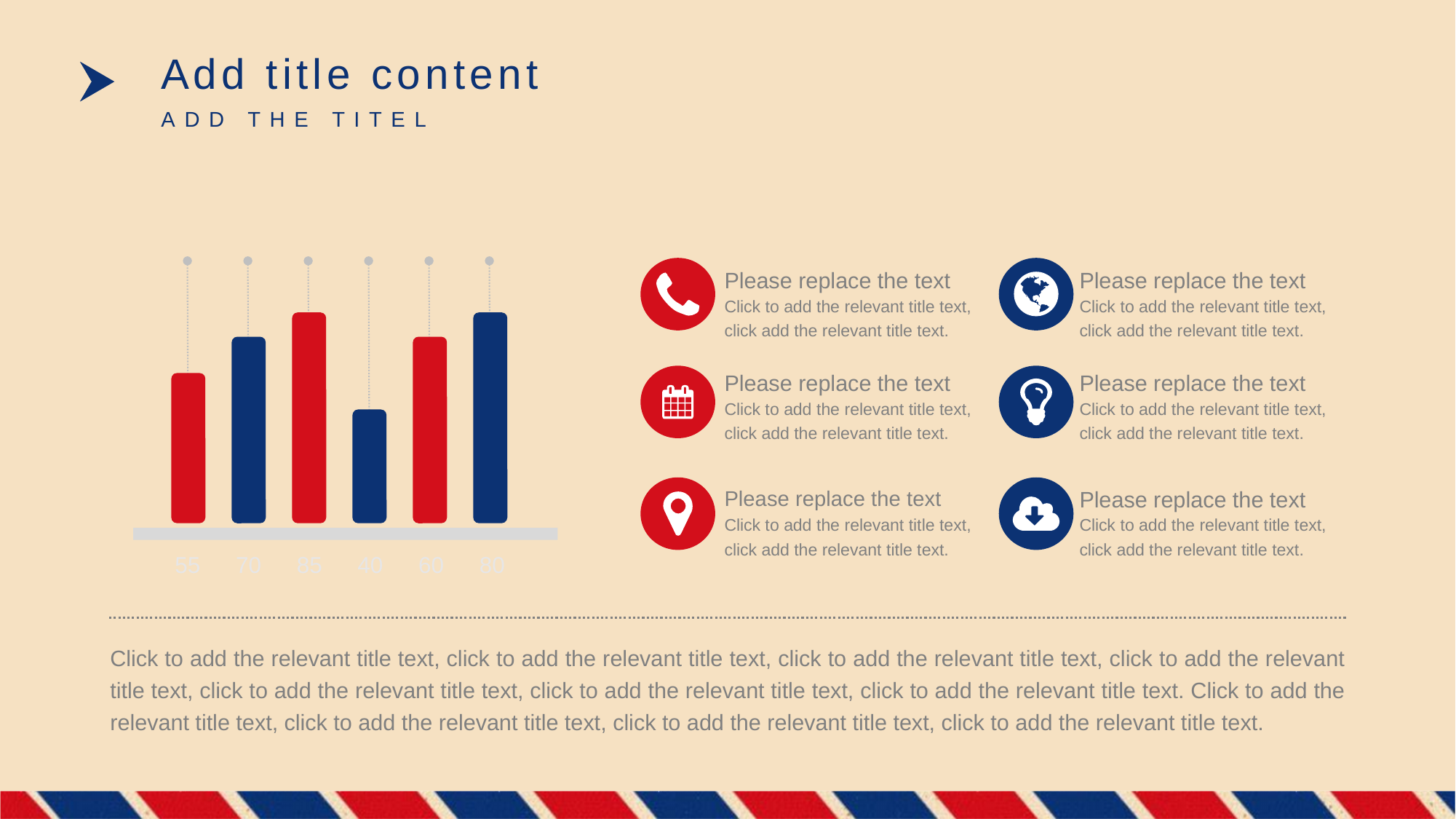

Add title content

ADD THE TITEL

Please replace the text
Click to add the relevant title text, click add the relevant title text.
Please replace the text
Click to add the relevant title text, click add the relevant title text.
Please replace the text
Click to add the relevant title text, click add the relevant title text.
Please replace the text
Click to add the relevant title text, click add the relevant title text.

Please replace the text
Click to add the relevant title text, click add the relevant title text.
Please replace the text
Click to add the relevant title text, click add the relevant title text.

55
70
85
40
60
80
Click to add the relevant title text, click to add the relevant title text, click to add the relevant title text, click to add the relevant title text, click to add the relevant title text, click to add the relevant title text, click to add the relevant title text. Click to add the relevant title text, click to add the relevant title text, click to add the relevant title text, click to add the relevant title text.